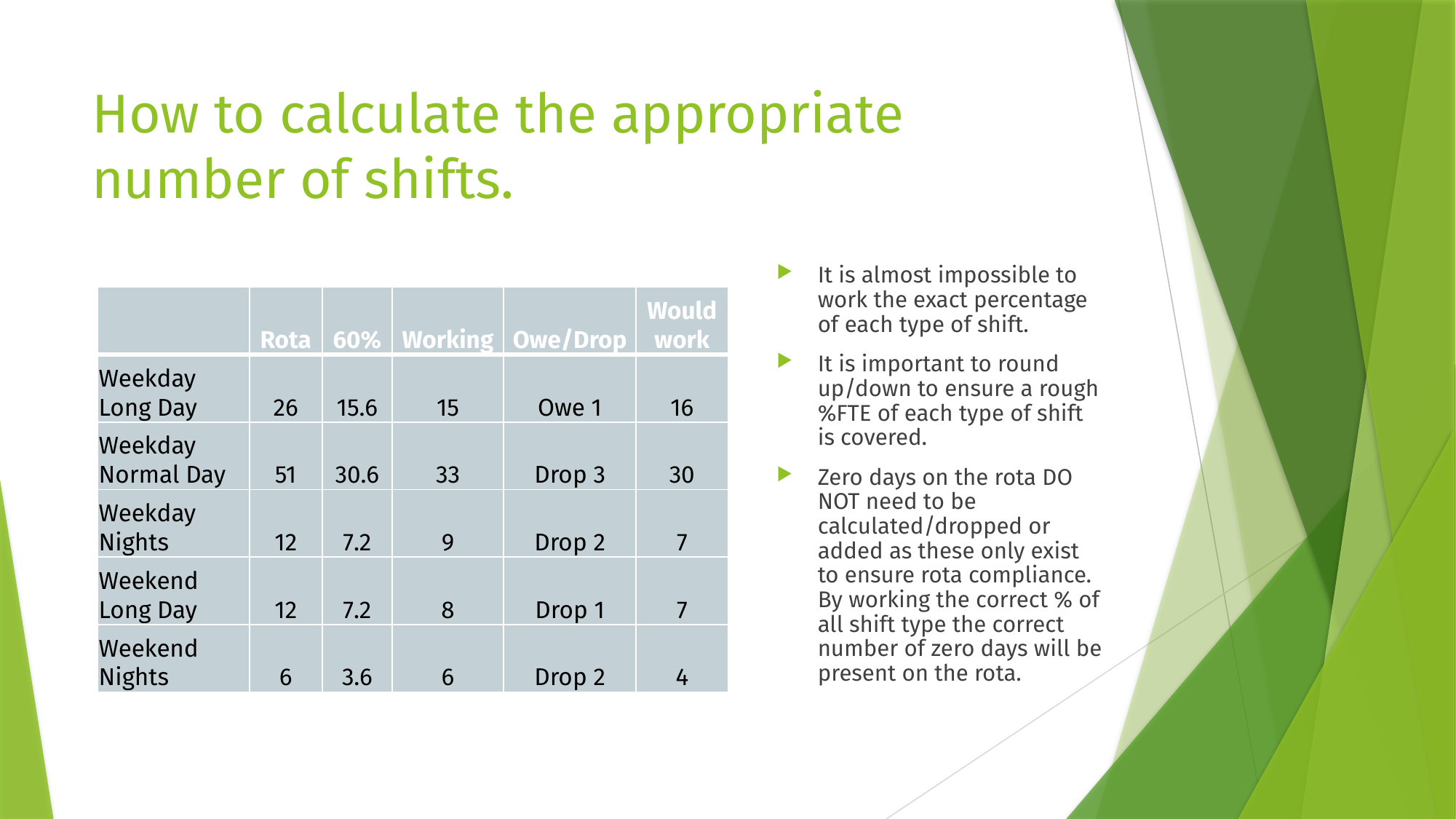

# How to calculate the appropriate number of shifts.
It is almost impossible to work the exact percentage of each type of shift.
It is important to round up/down to ensure a rough %FTE of each type of shift is covered.
Zero days on the rota DO NOT need to be calculated/dropped or added as these only exist to ensure rota compliance. By working the correct % of all shift type the correct number of zero days will be present on the rota.
|  | Rota | 60% | Working | Owe/Drop | Would work |
| --- | --- | --- | --- | --- | --- |
| Weekday Long Day | 26 | 15.6 | 15 | Owe 1 | 16 |
| Weekday Normal Day | 51 | 30.6 | 33 | Drop 3 | 30 |
| Weekday Nights | 12 | 7.2 | 9 | Drop 2 | 7 |
| Weekend Long Day | 12 | 7.2 | 8 | Drop 1 | 7 |
| Weekend Nights | 6 | 3.6 | 6 | Drop 2 | 4 |